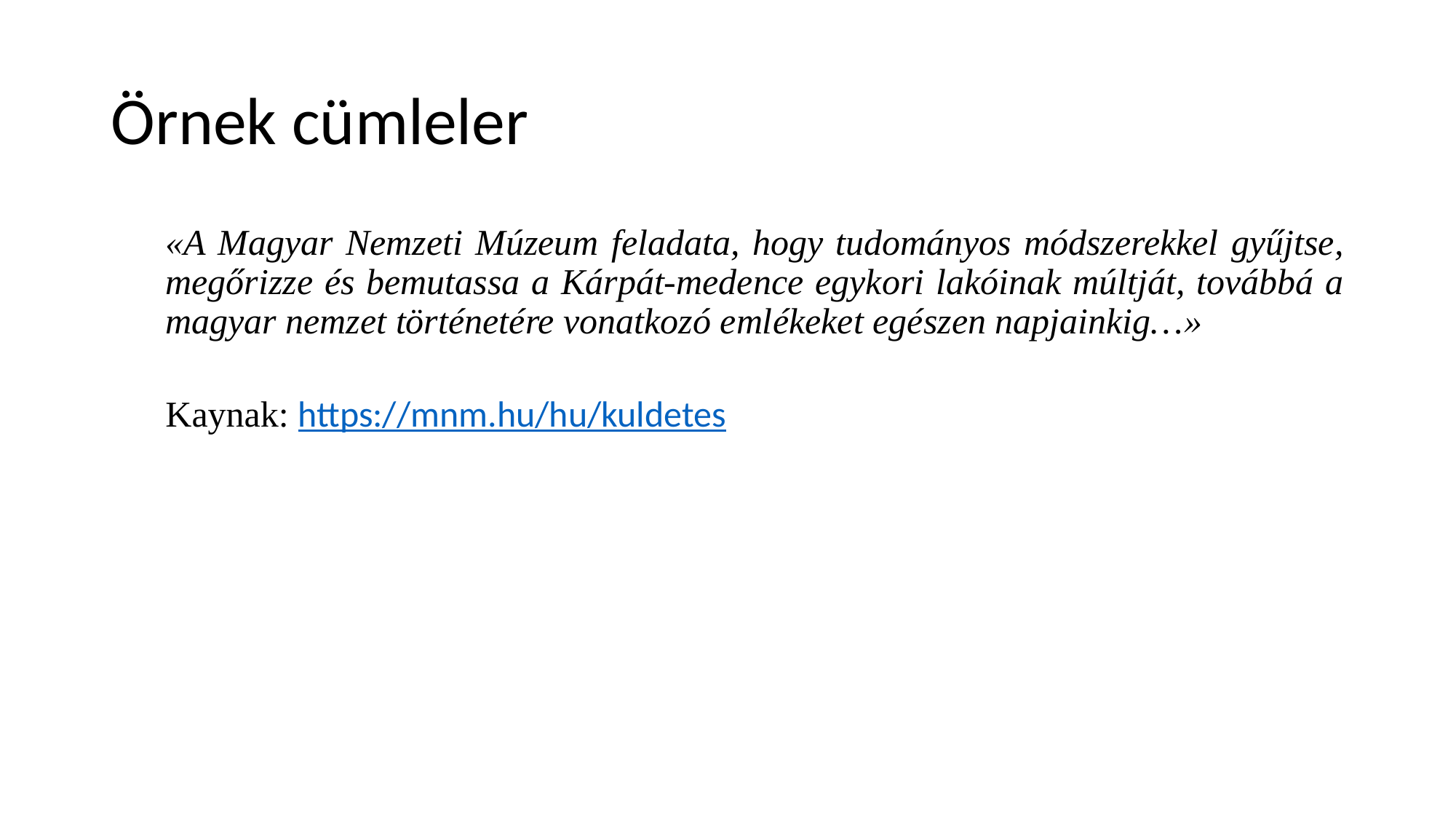

# Örnek cümleler
«A Magyar Nemzeti Múzeum feladata, hogy tudományos módszerekkel gyűjtse, megőrizze és bemutassa a Kárpát-medence egykori lakóinak múltját, továbbá a magyar nemzet történetére vonatkozó emlékeket egészen napjainkig…»

Kaynak: https://mnm.hu/hu/kuldetes